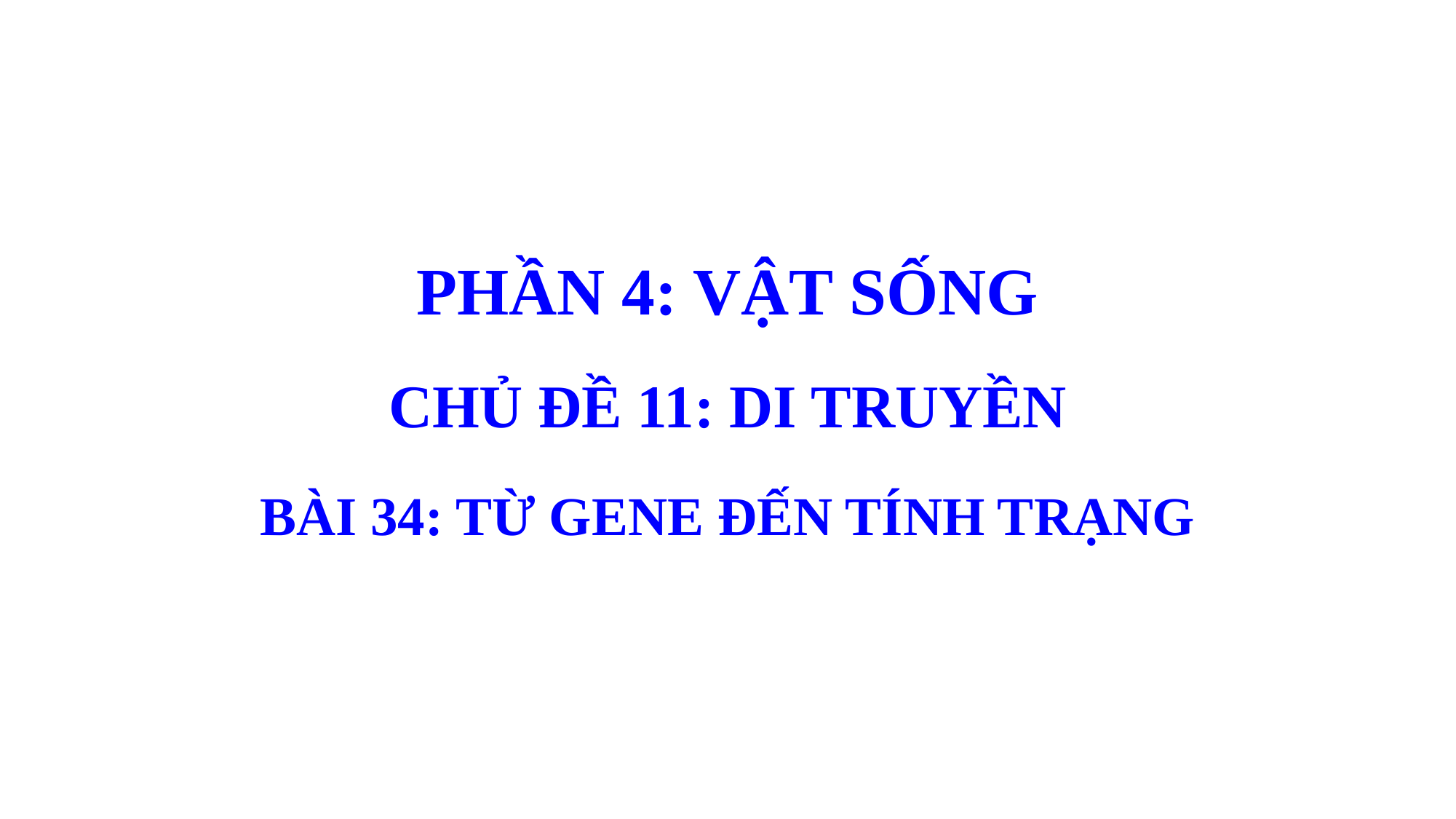

PHẦN 4: VẬT SỐNG
CHỦ ĐỀ 11: DI TRUYỀN
BÀI 34: TỪ GENE ĐẾN TÍNH TRẠNG